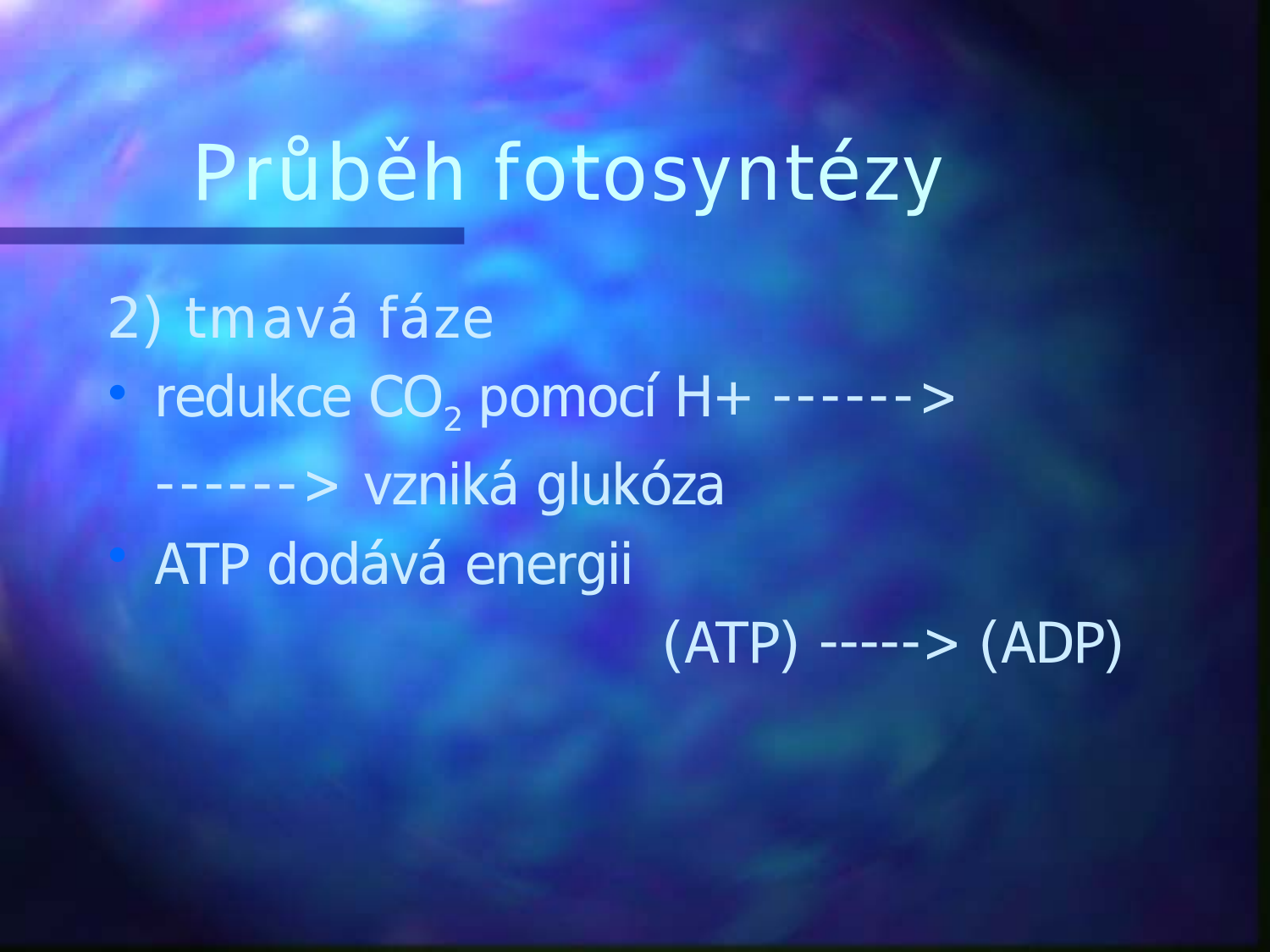

# Průběh fotosyntézy
2) tmavá fáze
redukce CO2 pomocí H+ ------>
	------> vzniká glukóza
ATP dodává energii
					(ATP) -----> (ADP)